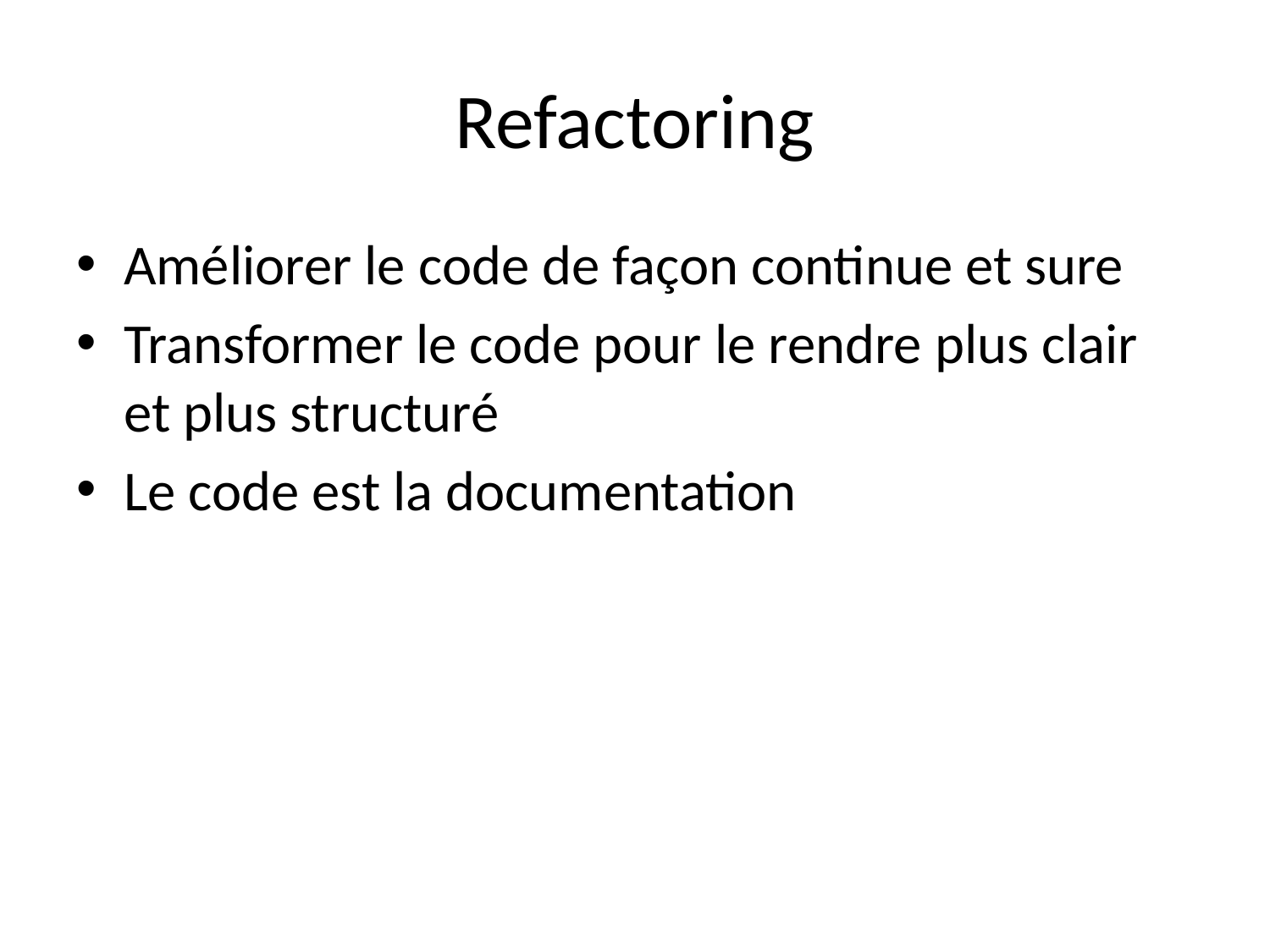

# Refactoring
Améliorer le code de façon continue et sure
Transformer le code pour le rendre plus clair et plus structuré
Le code est la documentation